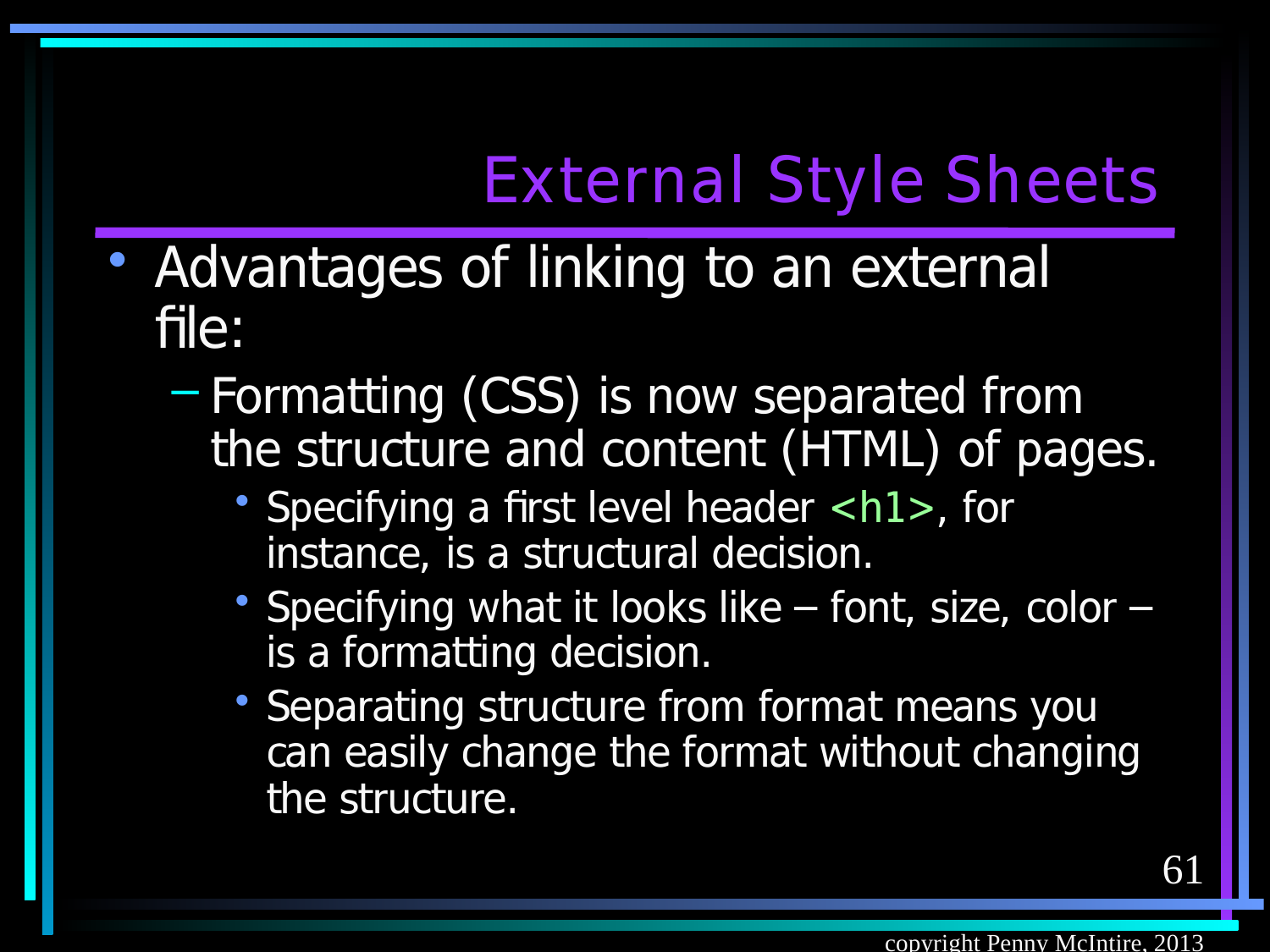

# External Style Sheets
Advantages of linking to an external file:
Formatting (CSS) is now separated from the structure and content (HTML) of pages.
Specifying a first level header <h1>, for instance, is a structural decision.
Specifying what it looks like – font, size, color – is a formatting decision.
Separating structure from format means you can easily change the format without changing the structure.
61
copyright Penny McIntire, 2013